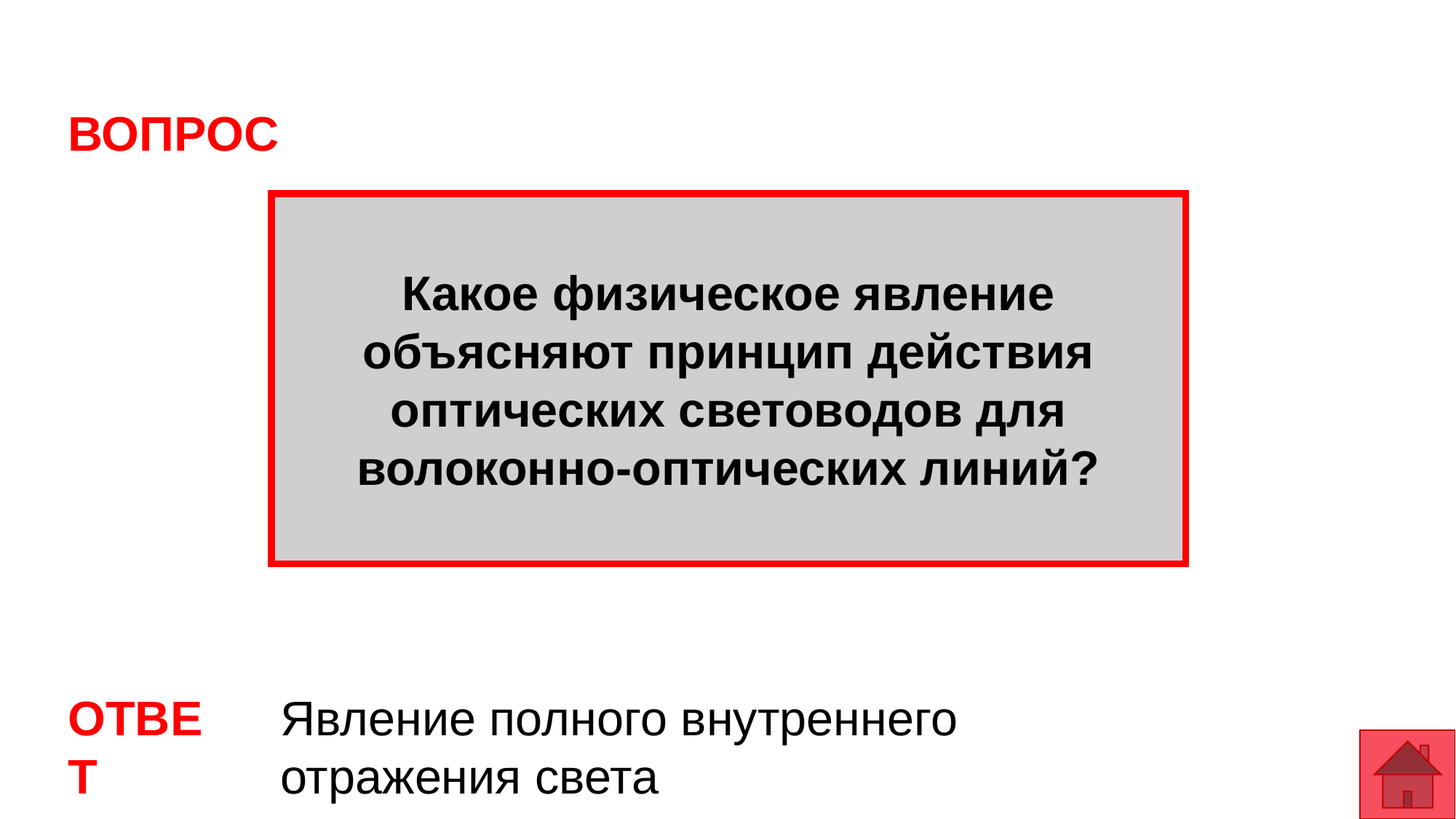

ВОПРОС
Какое физическое явление объясняют принцип действия оптических световодов для волоконно-оптических линий?
ОТВЕТ
Явление полного внутреннего отражения света